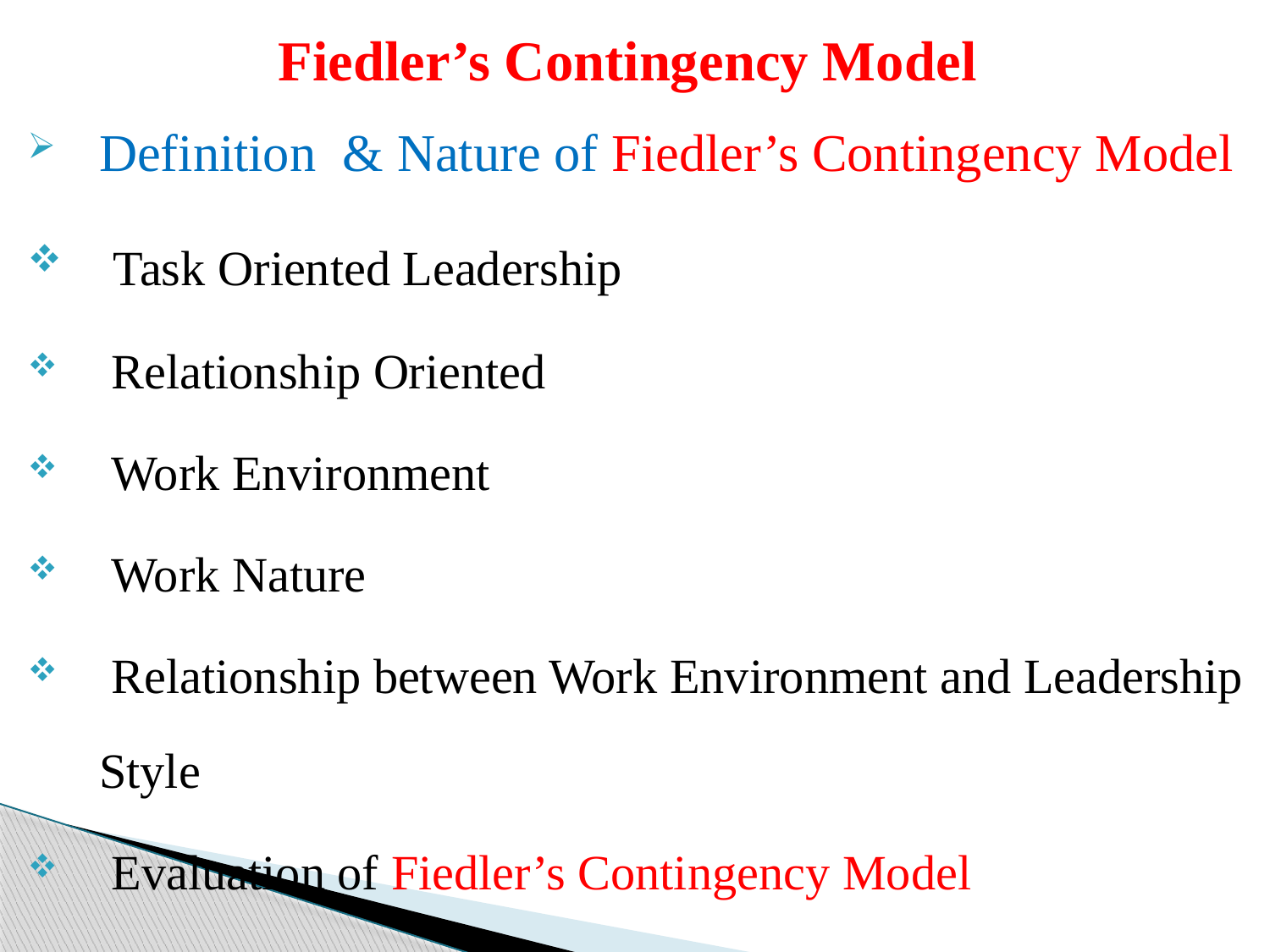

# Fiedler’s Contingency Model
Definition  & Nature of Fiedler’s Contingency Model
 Task Oriented Leadership
 Relationship Oriented
 Work Environment
 Work Nature
 Relationship between Work Environment and Leadership Style
 Evaluation of Fiedler’s Contingency Model